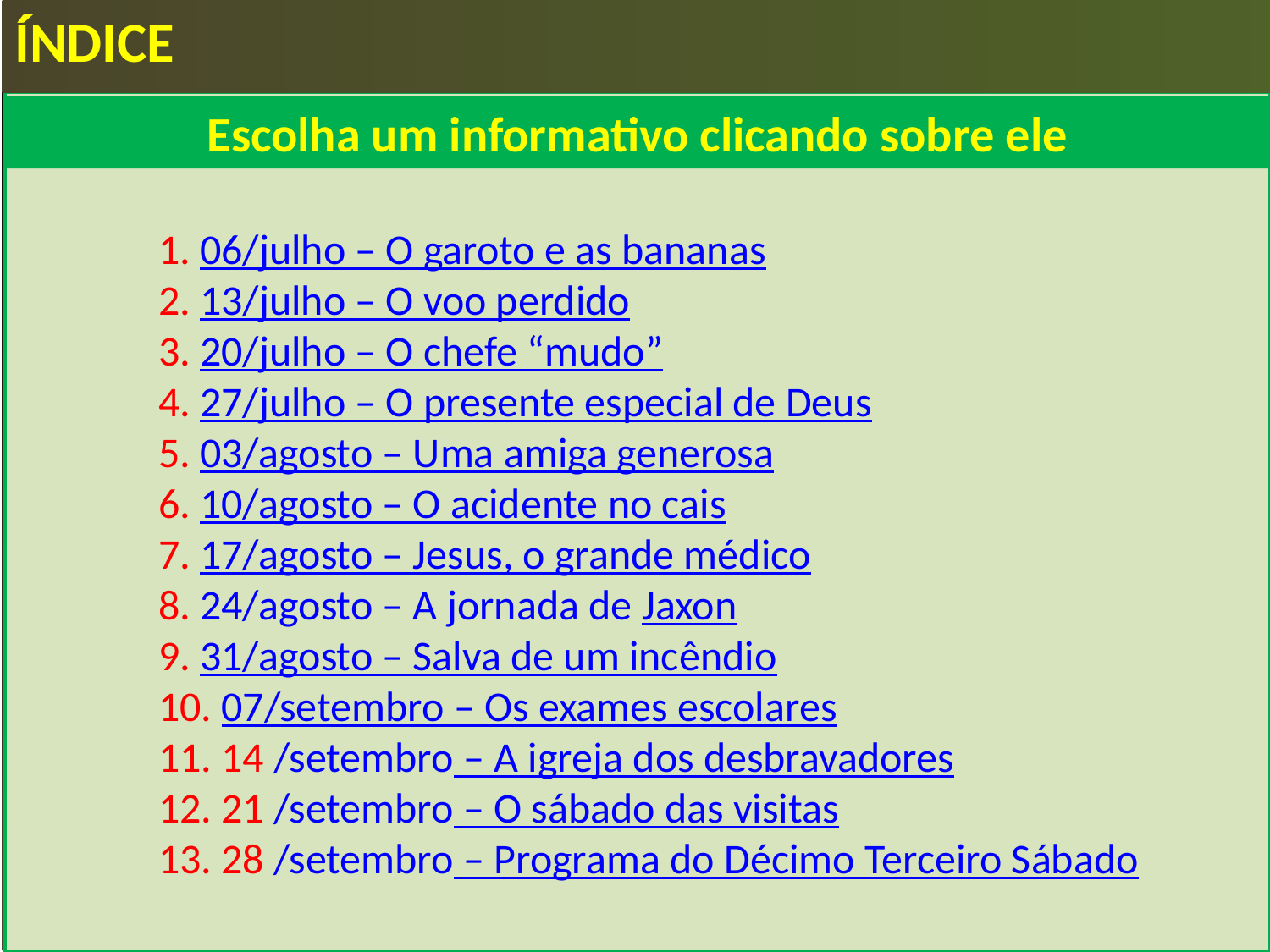

ÍNDICE
Escolha um informativo clicando sobre ele
1. 06/julho – O garoto e as bananas
2. 13/julho – O voo perdido
3. 20/julho – O chefe “mudo”
4. 27/julho – O presente especial de Deus
5. 03/agosto – Uma amiga generosa
6. 10/agosto – O acidente no cais
7. 17/agosto – Jesus, o grande médico
8. 24/agosto – A jornada de Jaxon
9. 31/agosto – Salva de um incêndio
10. 07/setembro – Os exames escolares
11. 14 /setembro – A igreja dos desbravadores
12. 21 /setembro – O sábado das visitas
13. 28 /setembro – Programa do Décimo Terceiro Sábado